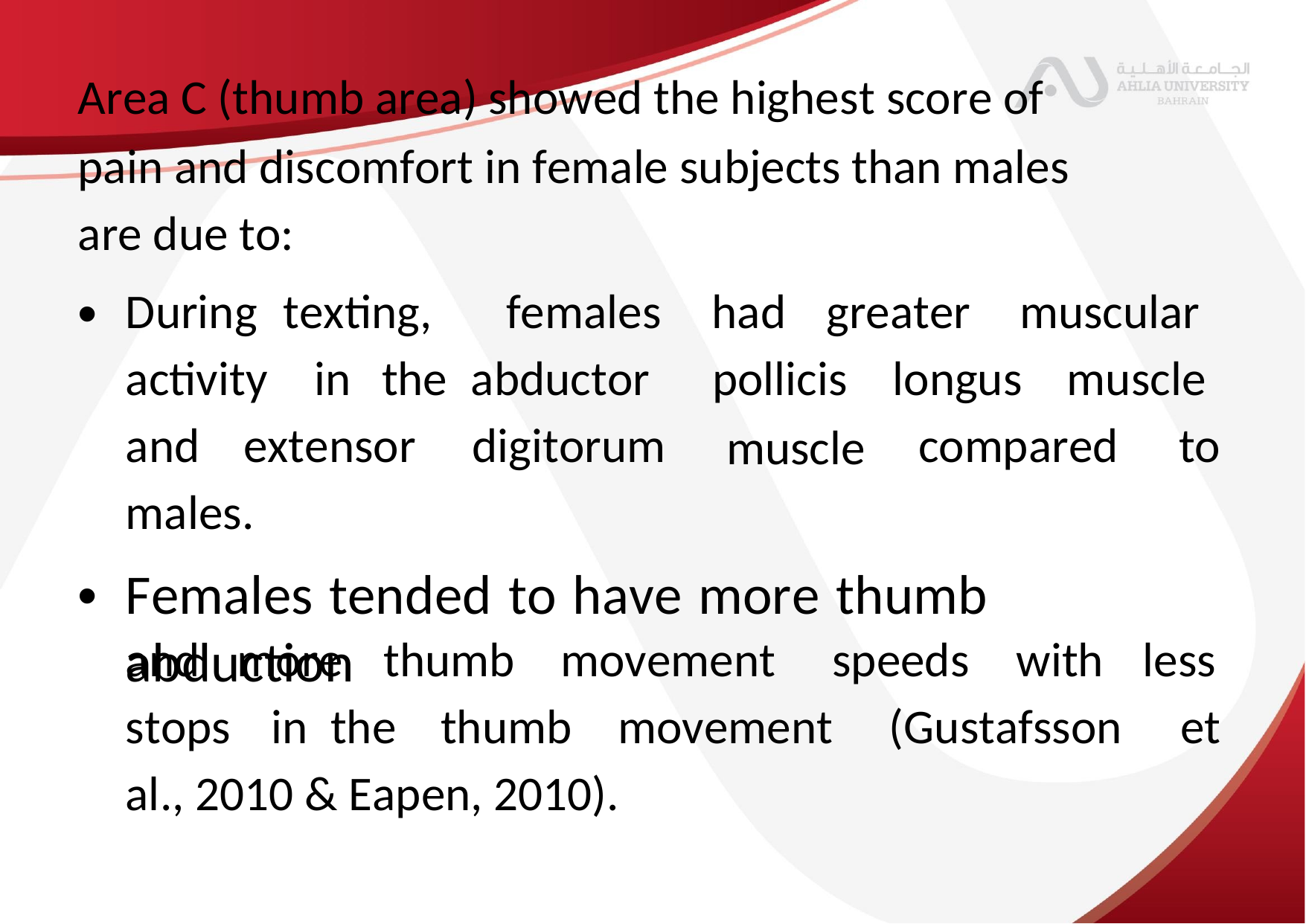

Area C (thumb area) showed the highest score of
pain and discomfort in female subjects than males
are due to:
•
During  texting,
females
had
greater
muscular
activity
in
the abductor
pollicis
muscle
longus
muscle
and
extensor
digitorum
compared
to
males.
Females tended to have more thumb abduction
•
and
more
thumb
movement
speeds
with
less
stops
in  the
thumb
movement
(Gustafsson
et
al., 2010 & Eapen, 2010).